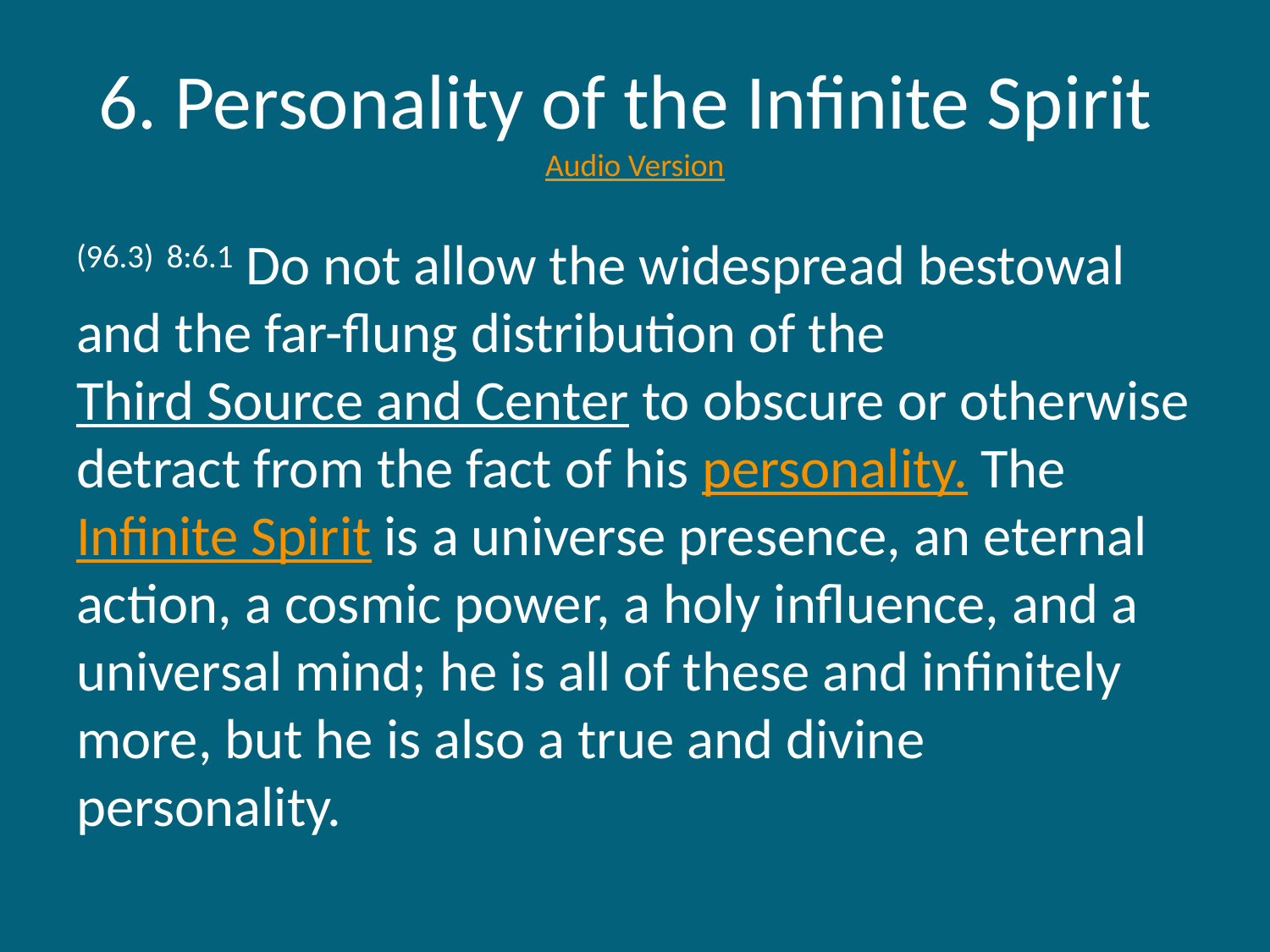

# 6. Personality of the Infinite Spirit Audio Version
(96.3) 8:6.1 Do not allow the widespread bestowal and the far-flung distribution of the Third Source and Center to obscure or otherwise detract from the fact of his personality. The Infinite Spirit is a universe presence, an eternal action, a cosmic power, a holy influence, and a universal mind; he is all of these and infinitely more, but he is also a true and divine personality.